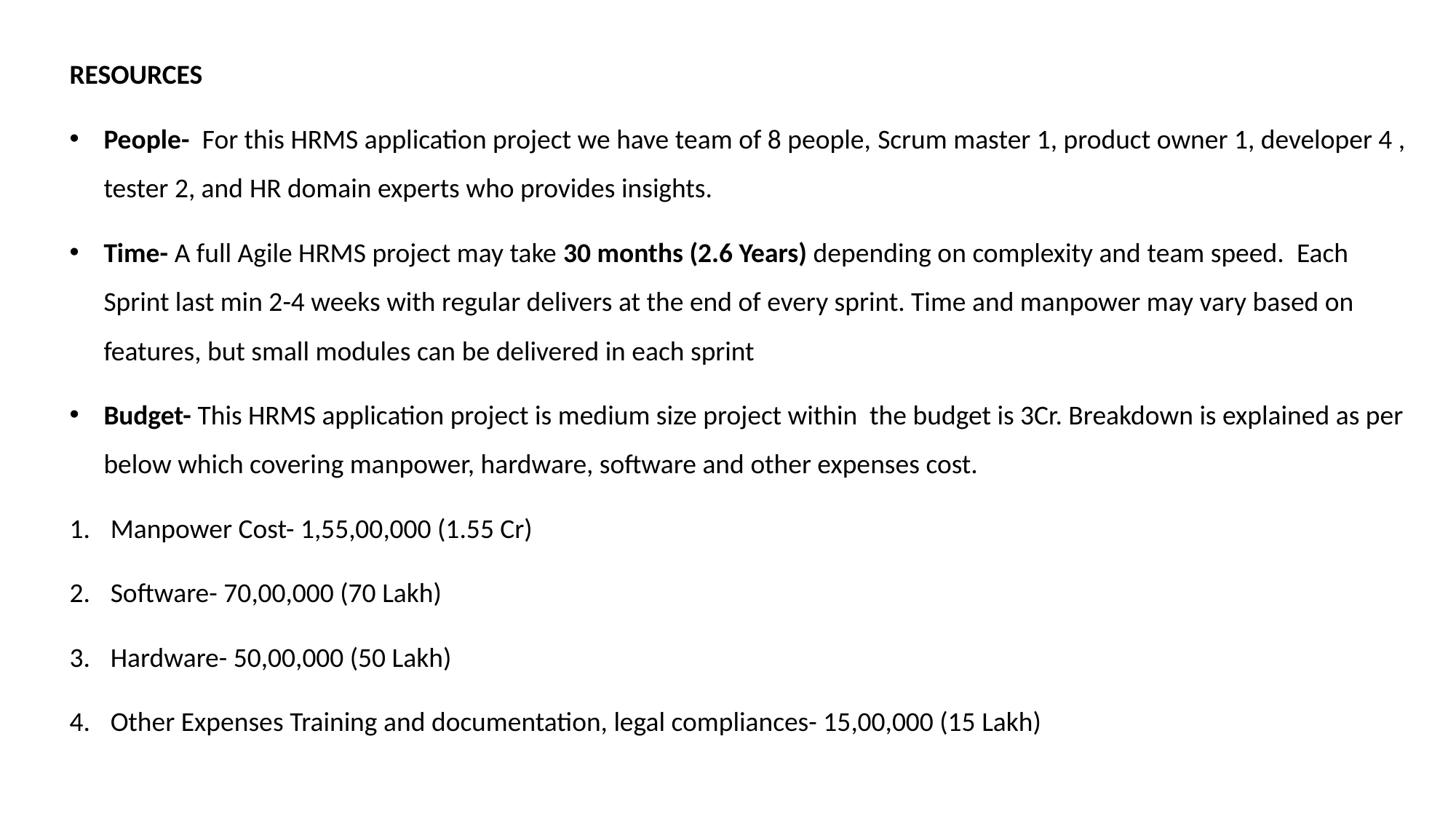

RESOURCES
People-  For this HRMS application project we have team of 8 people, Scrum master 1, product owner 1, developer 4 , tester 2, and HR domain experts who provides insights.
Time- A full Agile HRMS project may take 30 months (2.6 Years) depending on complexity and team speed.  Each Sprint last min 2-4 weeks with regular delivers at the end of every sprint. Time and manpower may vary based on features, but small modules can be delivered in each sprint
Budget- This HRMS application project is medium size project within  the budget is 3Cr. Breakdown is explained as per below which covering manpower, hardware, software and other expenses cost.
Manpower Cost- 1,55,00,000 (1.55 Cr)
Software- 70,00,000 (70 Lakh)
Hardware- 50,00,000 (50 Lakh)
Other Expenses Training and documentation, legal compliances- 15,00,000 (15 Lakh)